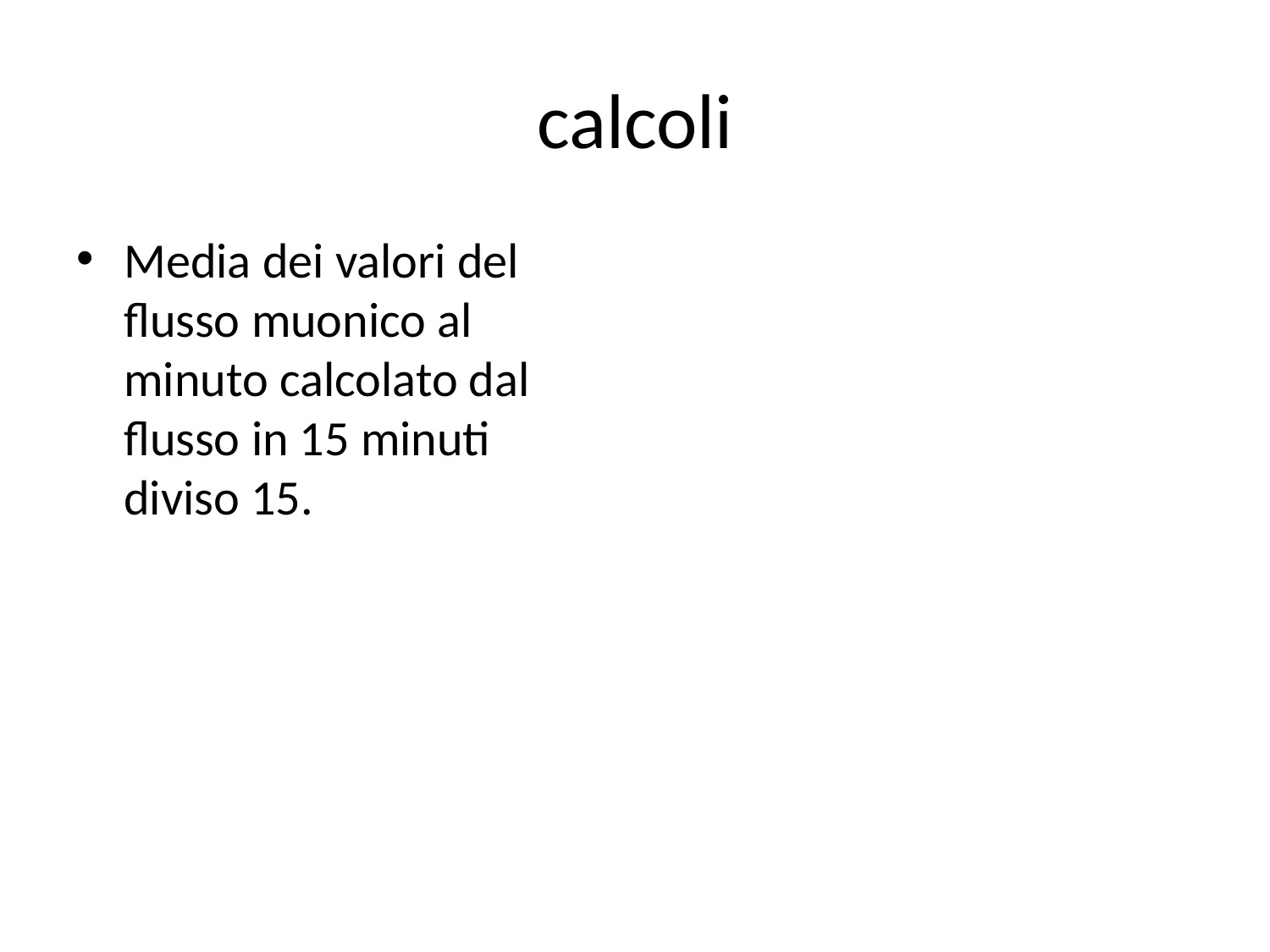

# calcoli
Media dei valori del flusso muonico al minuto calcolato dal flusso in 15 minuti diviso 15.